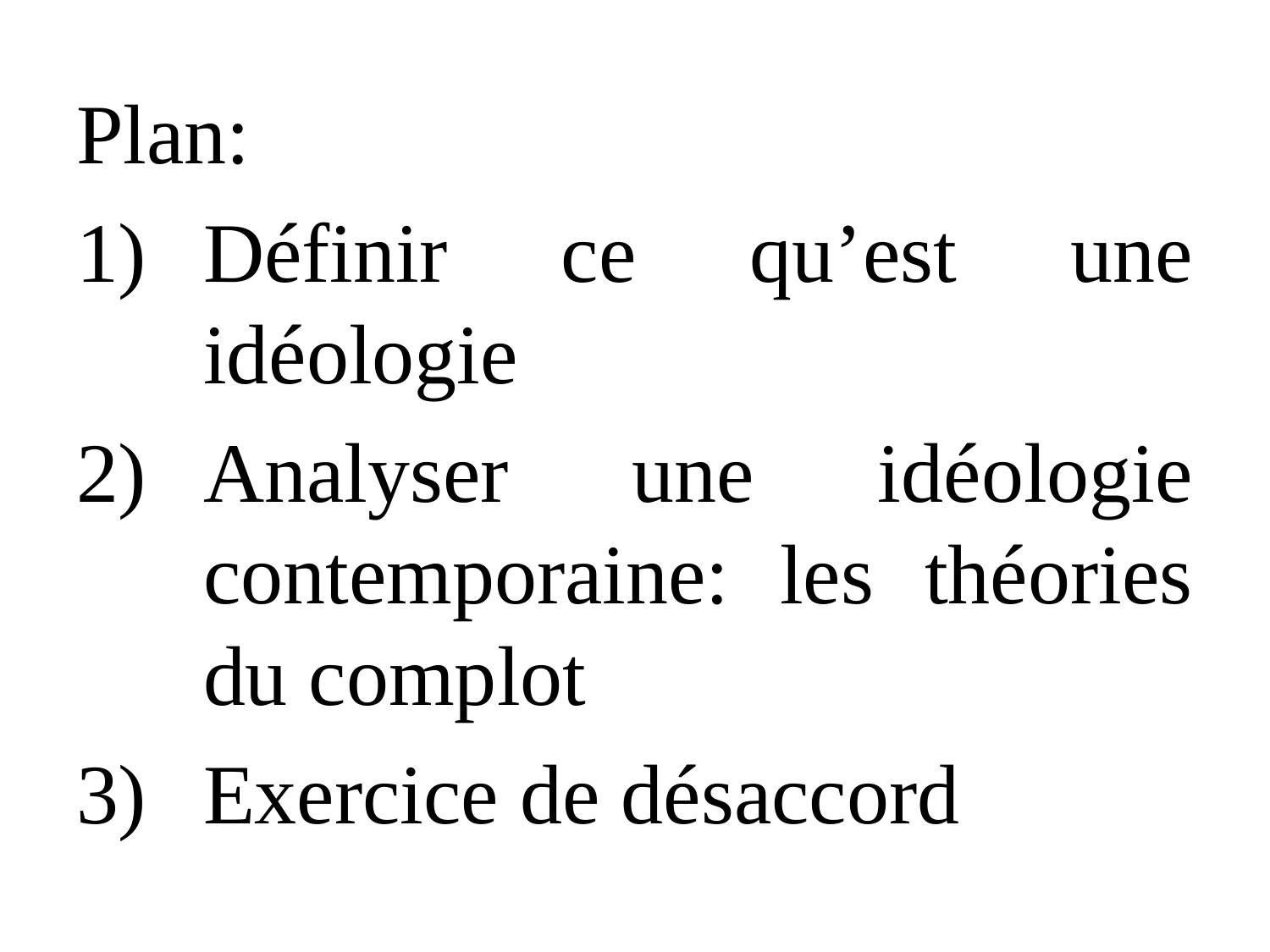

Plan:
Définir ce qu’est une idéologie
Analyser une idéologie contemporaine: les théories du complot
Exercice de désaccord